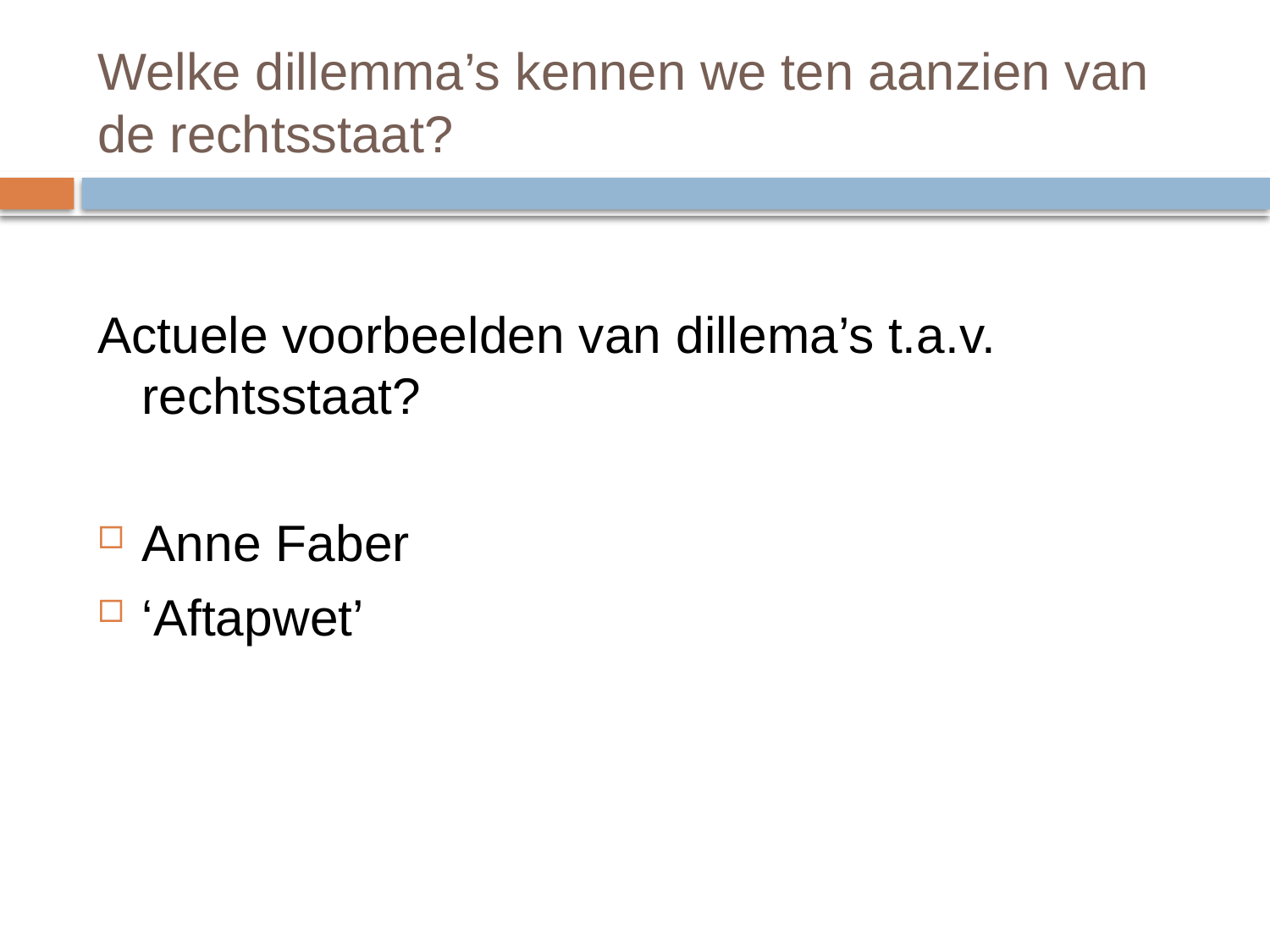

# Welke dillemma’s kennen we ten aanzien van de rechtsstaat?

Actuele voorbeelden van dillema’s t.a.v. rechtsstaat?

Anne Faber
‘Aftapwet’